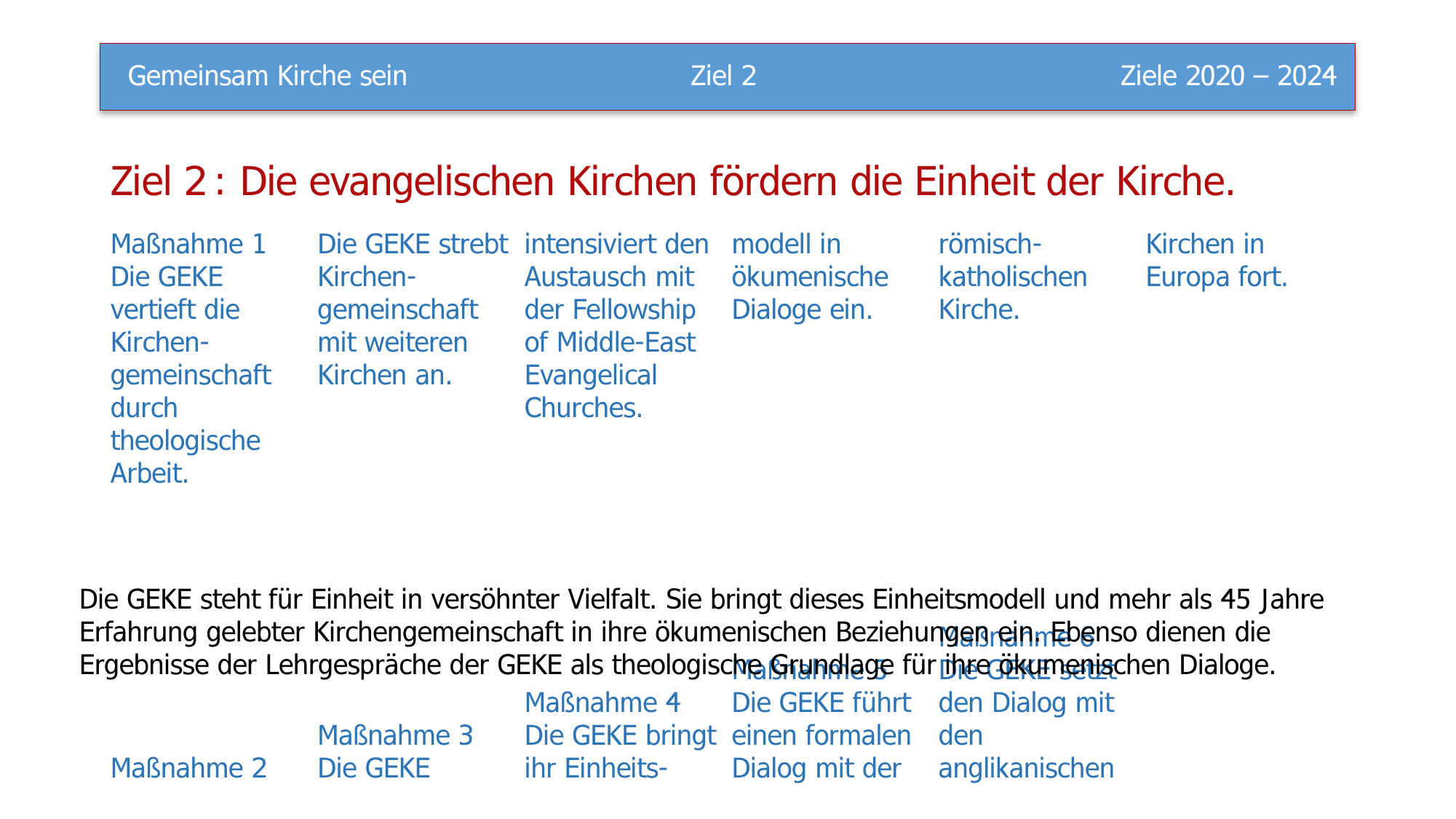

# Gemeinsam Kirche sein 			    Ziel 2		         	                Ziele 2020 – 2024
Ziel 2	: Die evangelischen Kirchen fördern die Einheit der Kirche.

Maßnahme 1
Die GEKE vertieft die Kirchen-gemeinschaft durch theologische Arbeit.

Maßnahme 2
Die GEKE strebt Kirchen-gemeinschaft mit weiteren Kirchen an.

Maßnahme 3
Die GEKE intensiviert den Austausch mit der Fellowship of Middle-East Evangelical Churches.

Maßnahme 4
Die GEKE bringt ihr Einheits-modell in ökumenische Dialoge ein.

Maßnahme 5
Die GEKE führt einen formalen Dialog mit der römisch-katholischen Kirche.

Maßnahme 6
Die GEKE setzt den Dialog mit den anglikanischen Kirchen in Europa fort.
Die GEKE steht für Einheit in versöhnter Vielfalt. Sie bringt dieses Einheitsmodell und mehr als 45 Jahre Erfahrung gelebter Kirchengemeinschaft in ihre ökumenischen Beziehungen ein. Ebenso dienen die Ergebnisse der Lehrgespräche der GEKE als theologische Grundlage für ihre ökumenischen Dialoge.